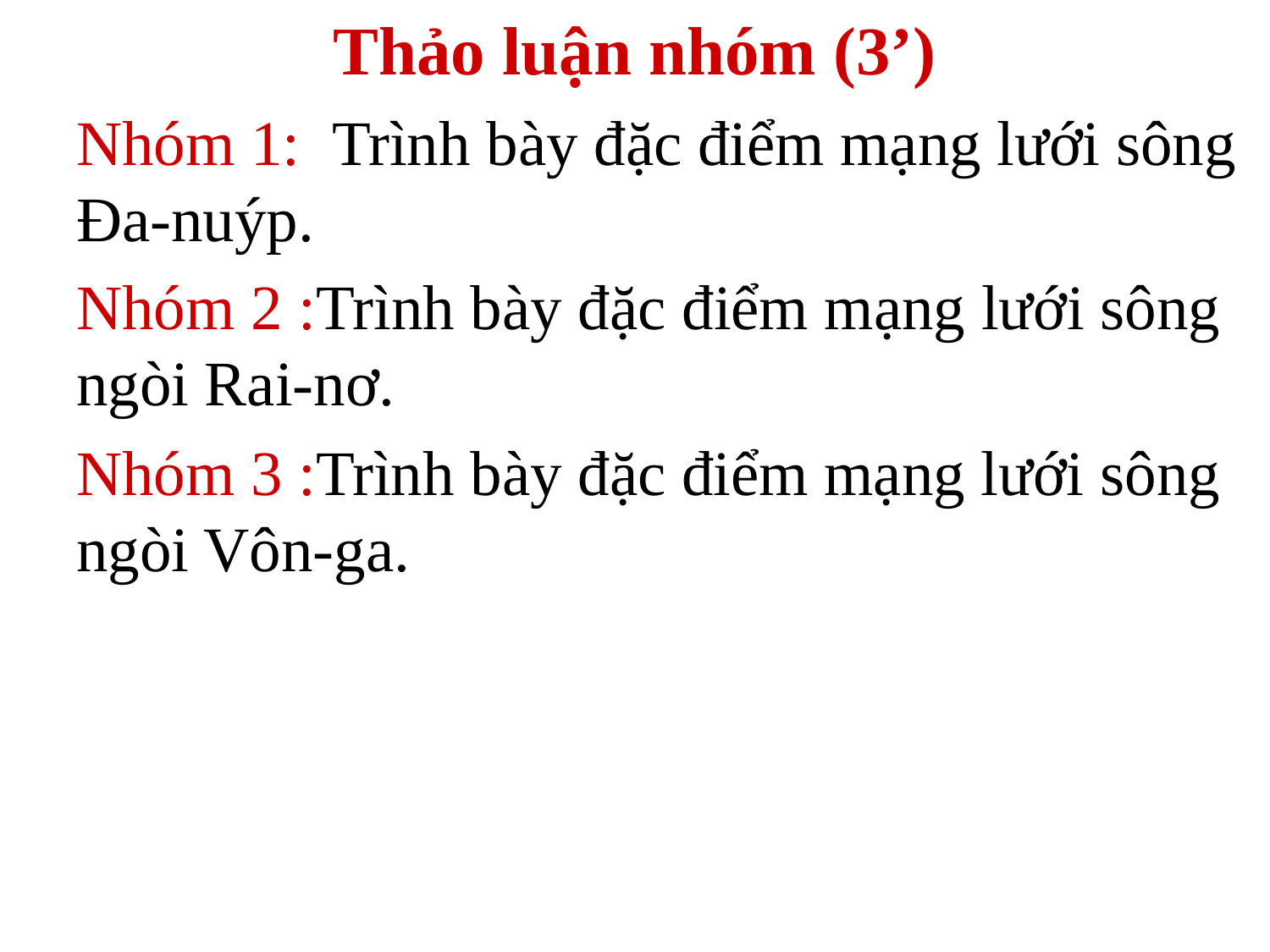

# Thảo luận nhóm (3’)
Nhóm 1:  Trình bày đặc điểm mạng lưới sông Đa-nuýp.
Nhóm 2 :Trình bày đặc điểm mạng lưới sông ngòi Rai-nơ.
Nhóm 3 :Trình bày đặc điểm mạng lưới sông ngòi Vôn-ga.